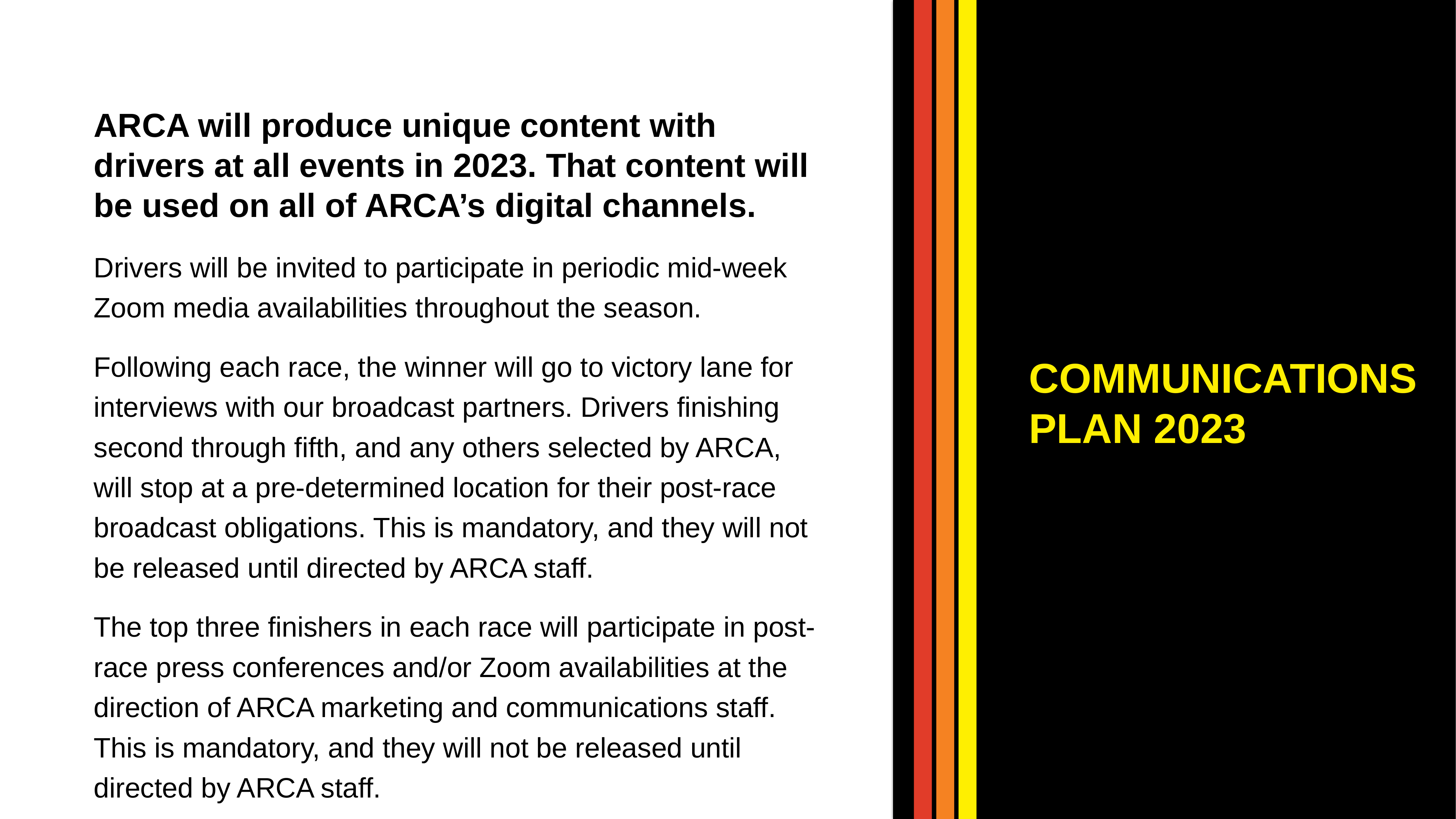

ARCA will produce unique content with drivers at all events in 2023. That content will be used on all of ARCA’s digital channels.
Drivers will be invited to participate in periodic mid-week Zoom media availabilities throughout the season.​
Following each race, the winner will go to victory lane for interviews with our broadcast partners. Drivers finishing second through fifth, and any others selected by ARCA, will stop at a pre-determined location for their post-race broadcast obligations. This is mandatory, and they will not be released until directed by ARCA staff.​
The top three finishers in each race will participate in post-race press conferences and/or Zoom availabilities at the direction of ARCA marketing and communications staff. This is mandatory, and they will not be released until directed by ARCA staff.
COMMUNICATIONS
PLAN 2023

16